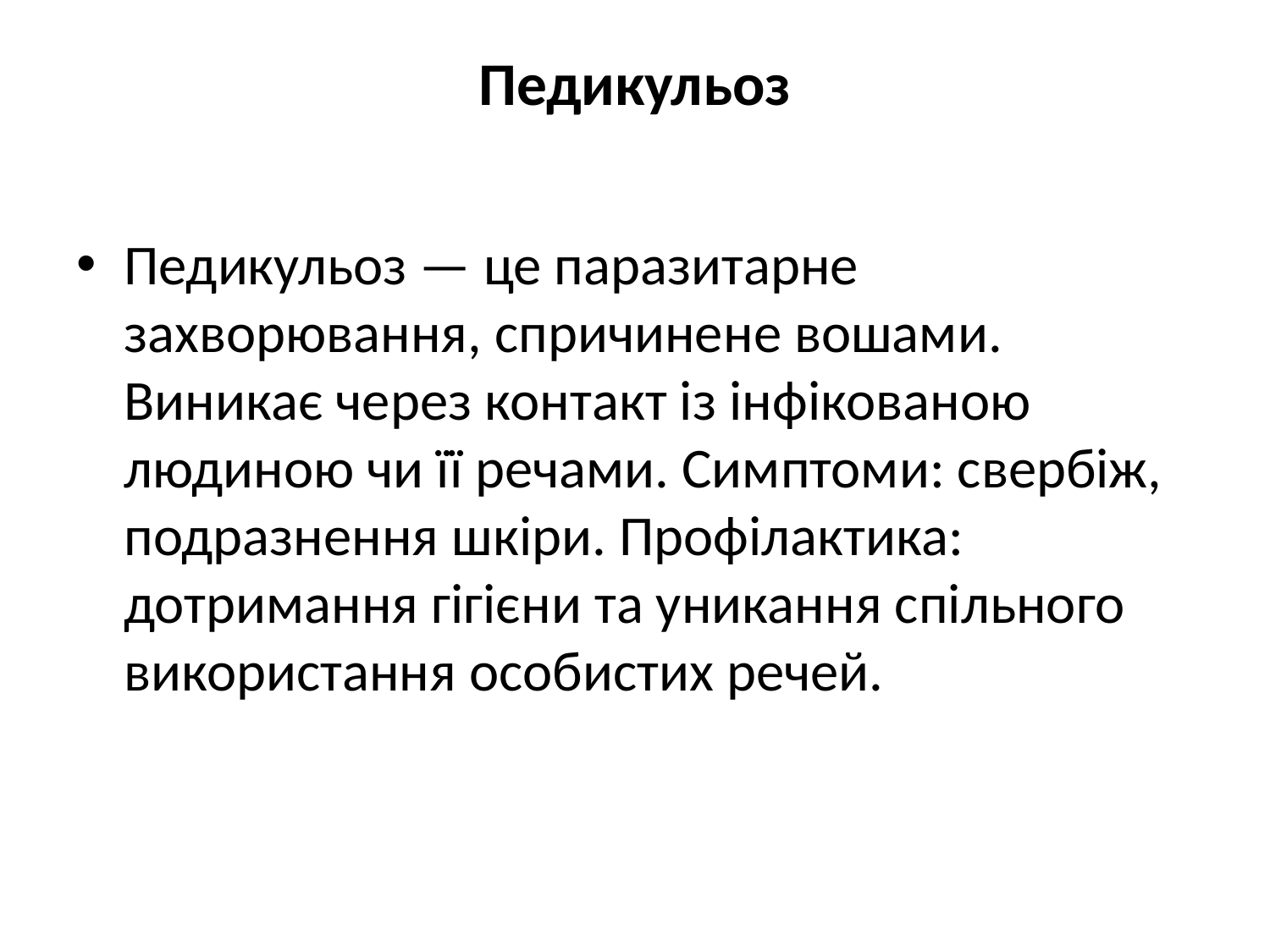

# Педикульоз
Педикульоз — це паразитарне захворювання, спричинене вошами. Виникає через контакт із інфікованою людиною чи її речами. Симптоми: свербіж, подразнення шкіри. Профілактика: дотримання гігієни та уникання спільного використання особистих речей.